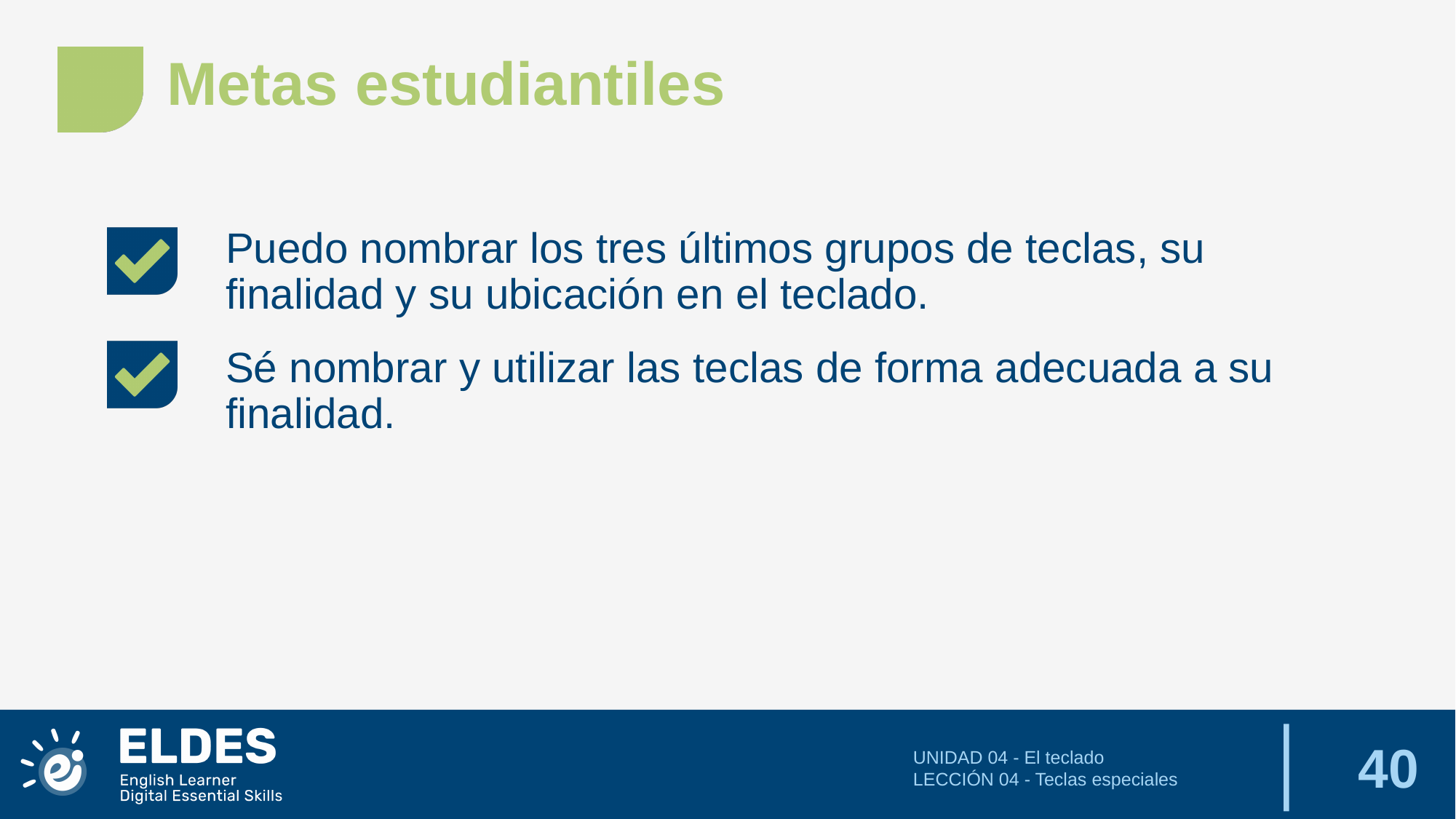

Metas estudiantiles
Puedo nombrar los tres últimos grupos de teclas, su finalidad y su ubicación en el teclado.
Sé nombrar y utilizar las teclas de forma adecuada a su finalidad.
40
UNIDAD 04 - El teclado
LECCIÓN 04 - Teclas especiales